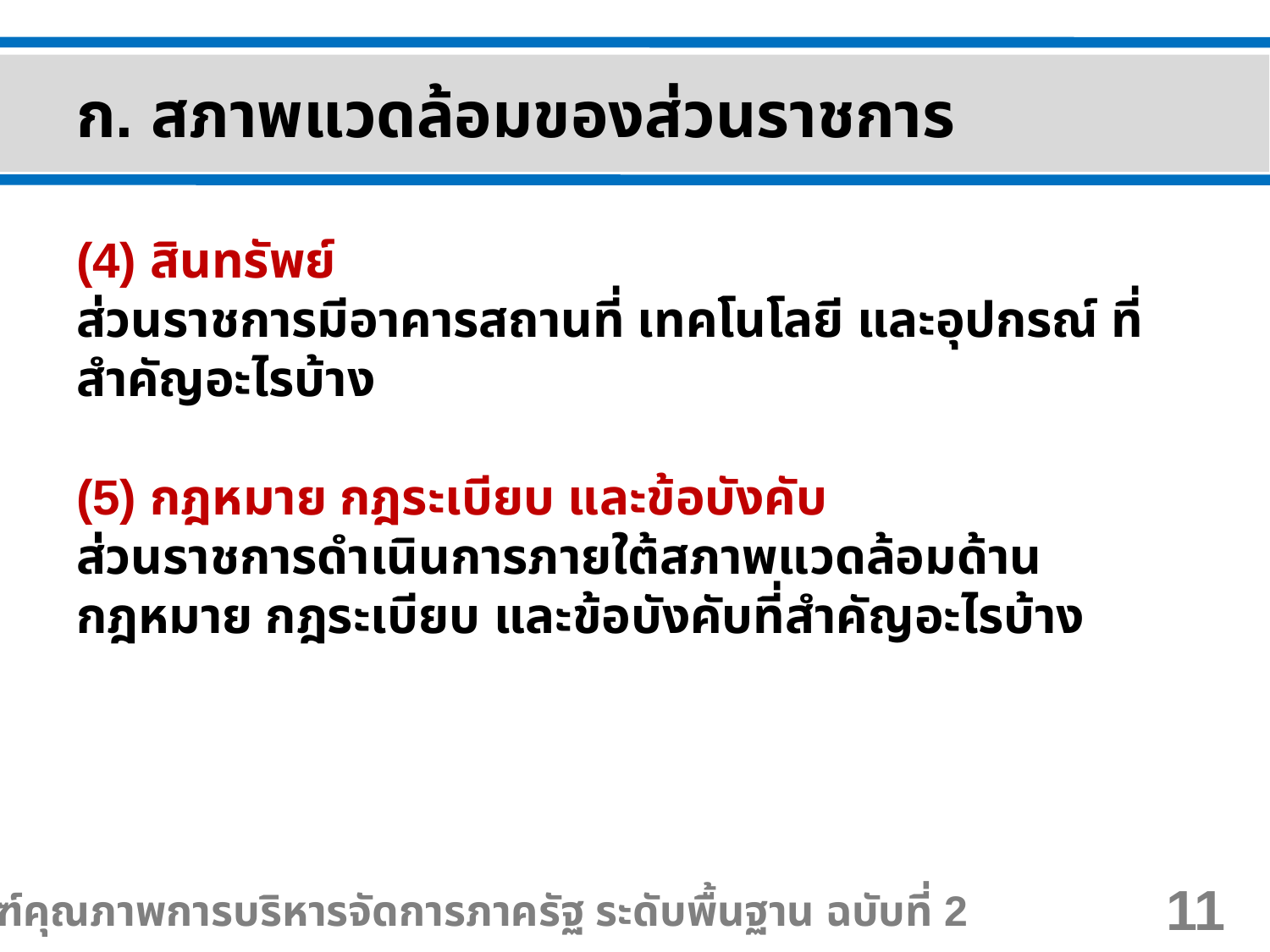

ก. สภาพแวดล้อมของส่วนราชการ
(4) สินทรัพย์
ส่วนราชการมีอาคารสถานที่ เทคโนโลยี และอุปกรณ์ ที่สำคัญอะไรบ้าง

(5) กฎหมาย กฎระเบียบ และข้อบังคับ
ส่วนราชการดำเนินการภายใต้สภาพแวดล้อมด้านกฎหมาย กฎระเบียบ และข้อบังคับที่สำคัญอะไรบ้าง
เกณฑ์คุณภาพการบริหารจัดการภาครัฐ ระดับพื้นฐาน ฉบับที่ 2
11